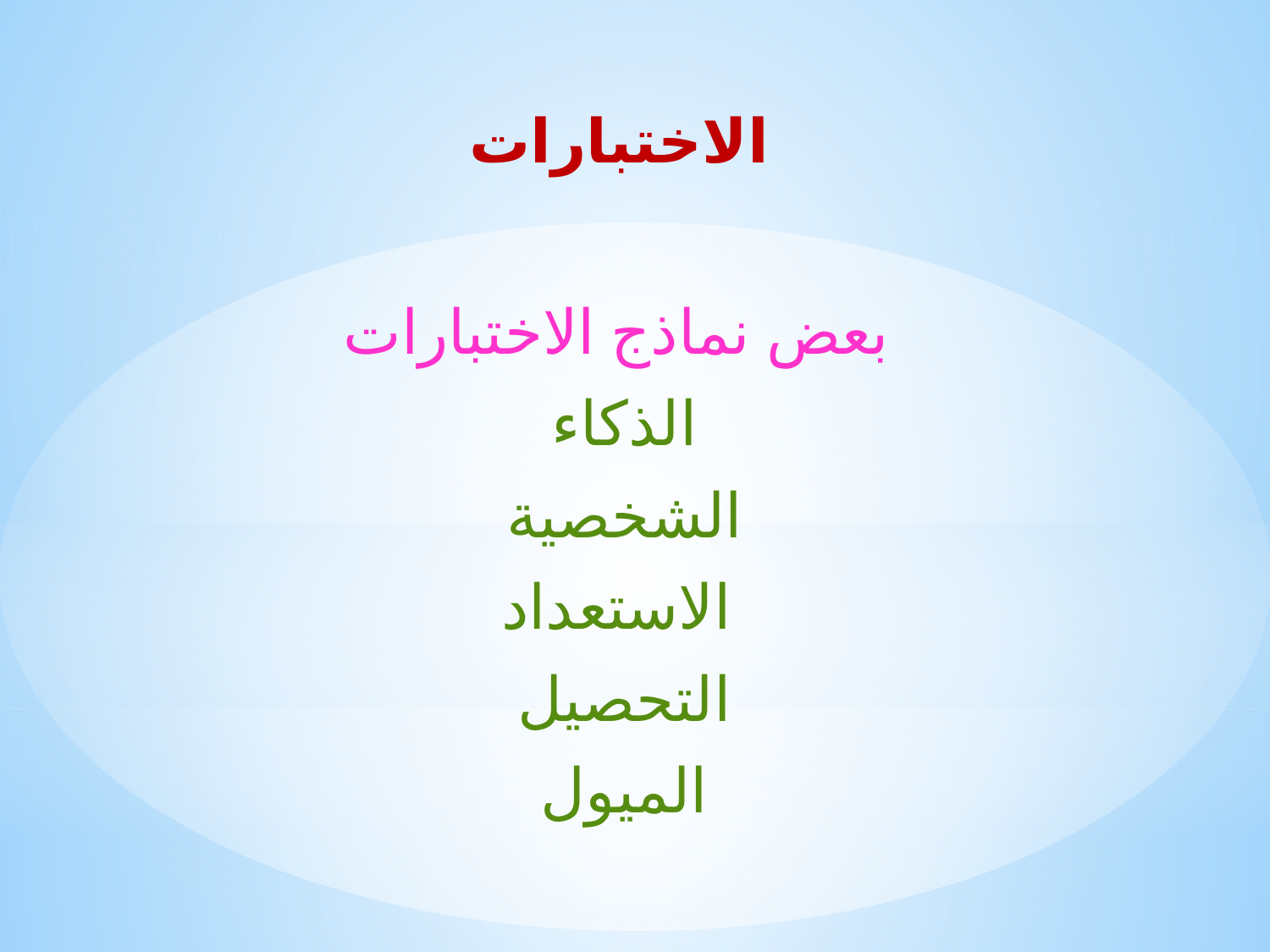

# الاختبارات
بعض نماذج الاختبارات
الذكاء
الشخصية
الاستعداد
التحصيل
الميول